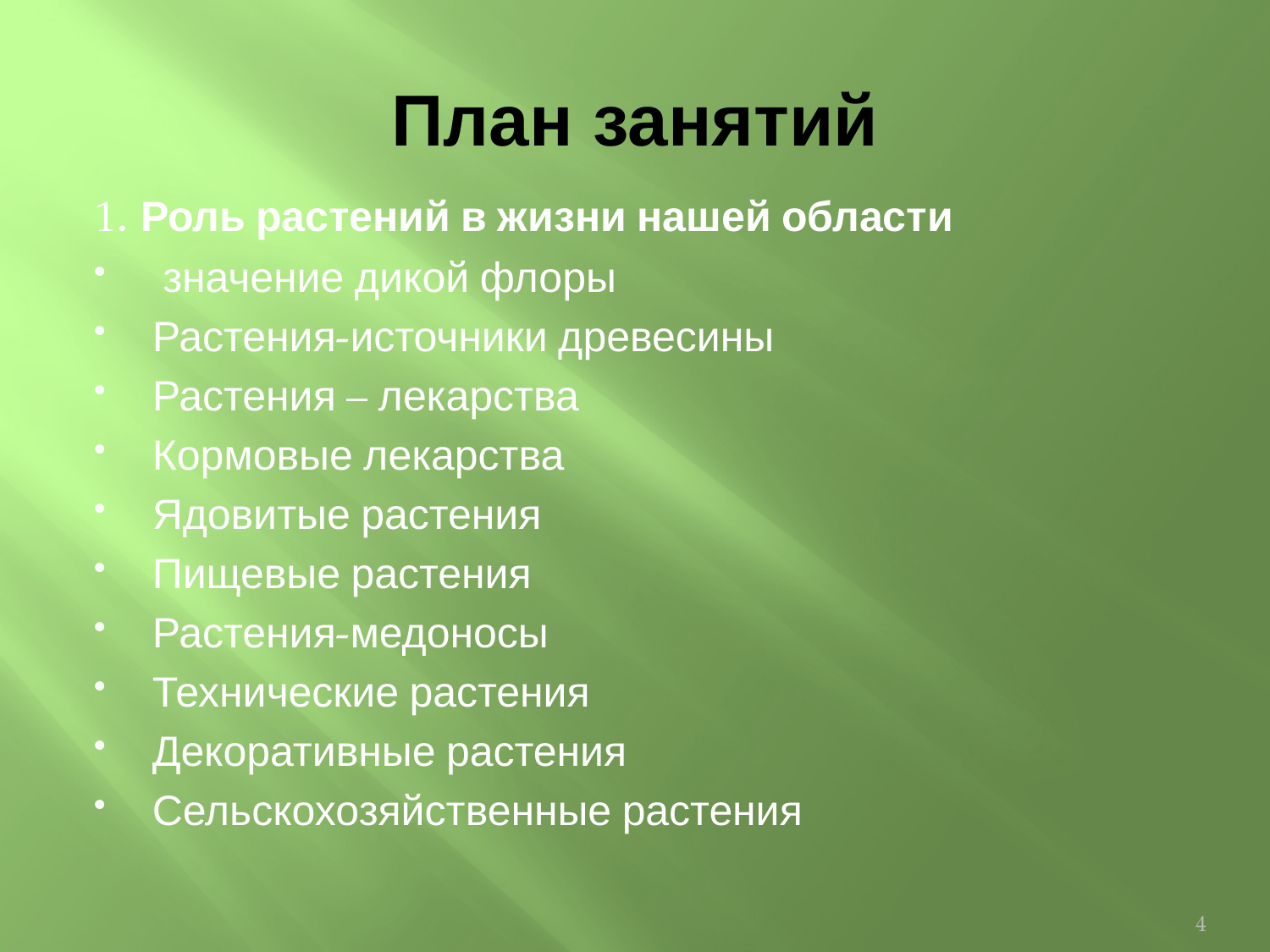

# План занятий
1. Роль растений в жизни нашей области
 значение дикой флоры
Растения-источники древесины
Растения – лекарства
Кормовые лекарства
Ядовитые растения
Пищевые растения
Растения-медоносы
Технические растения
Декоративные растения
Сельскохозяйственные растения
4